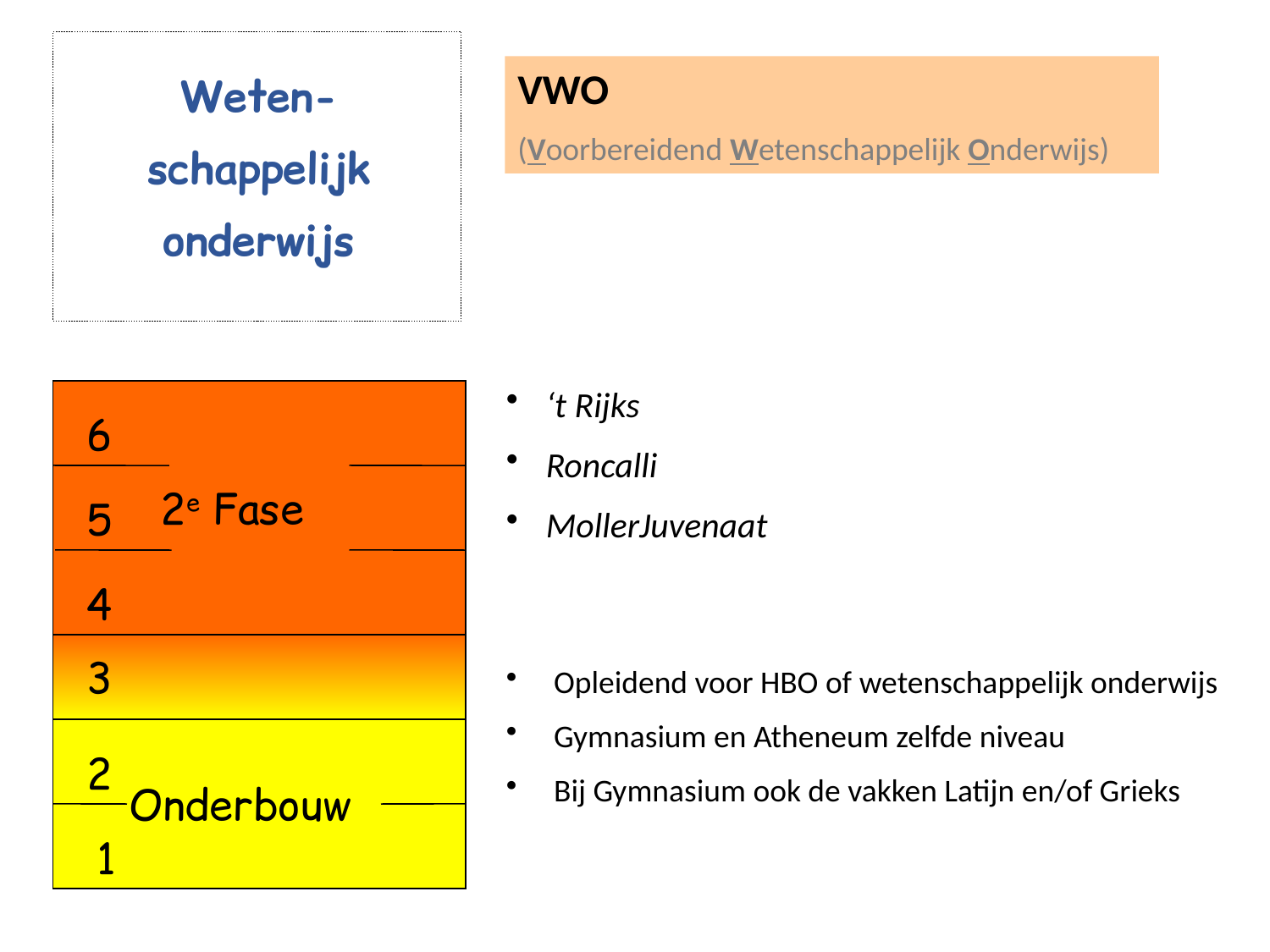

VWO
(Voorbereidend Wetenschappelijk Onderwijs)
Weten-
schappelijk
onderwijs
‘t Rijks
Roncalli
MollerJuvenaat

Opleidend voor HBO of wetenschappelijk onderwijs
Gymnasium en Atheneum zelfde niveau
Bij Gymnasium ook de vakken Latijn en/of Grieks

6

2e Fase
5

3

2
Onderbouw

4

1